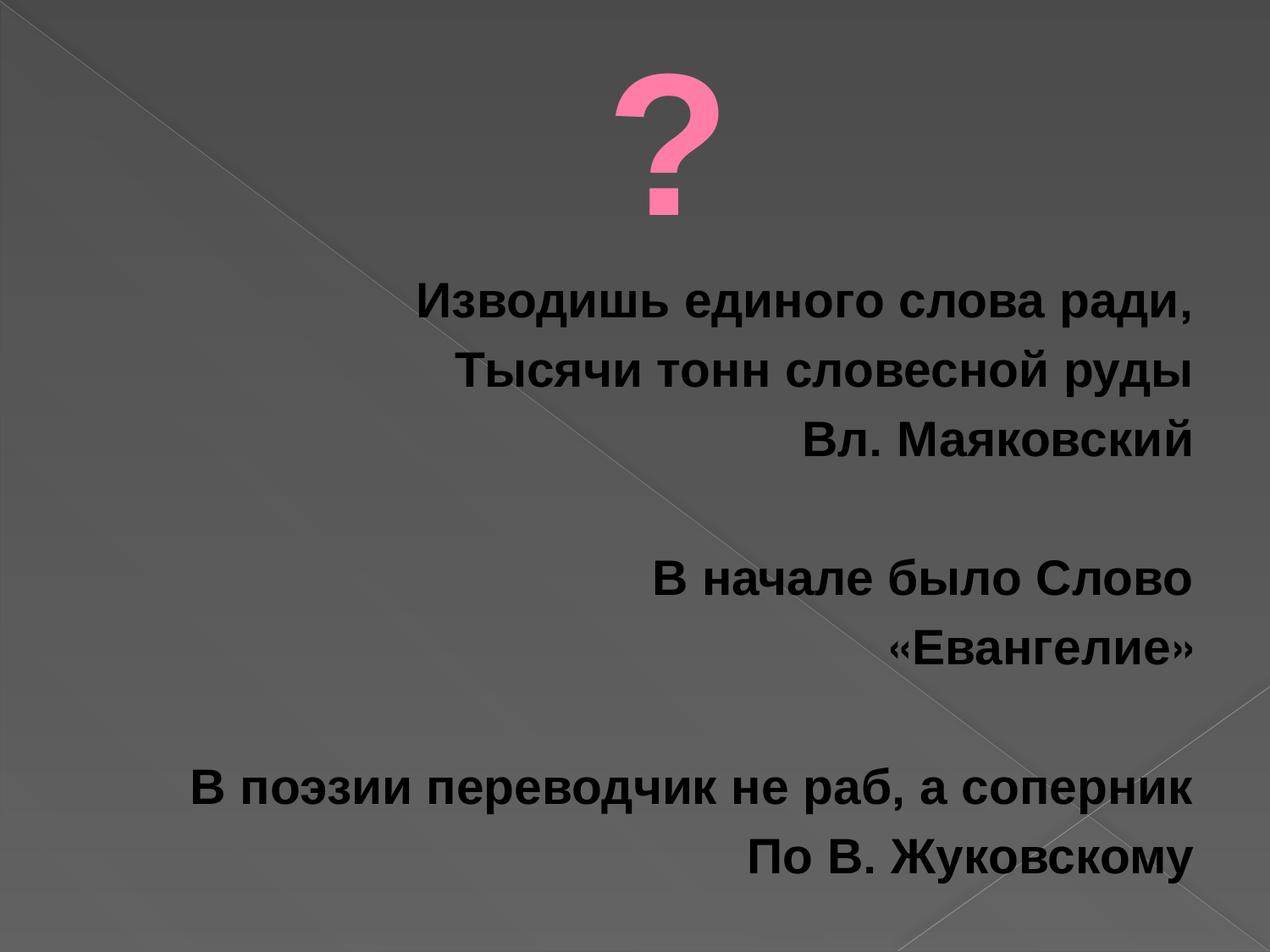

# ?
Изводишь единого слова ради,
Тысячи тонн словесной руды
Вл. Маяковский

В начале было Слово
«Евангелие»

В поэзии переводчик не раб, а соперник
По В. Жуковскому